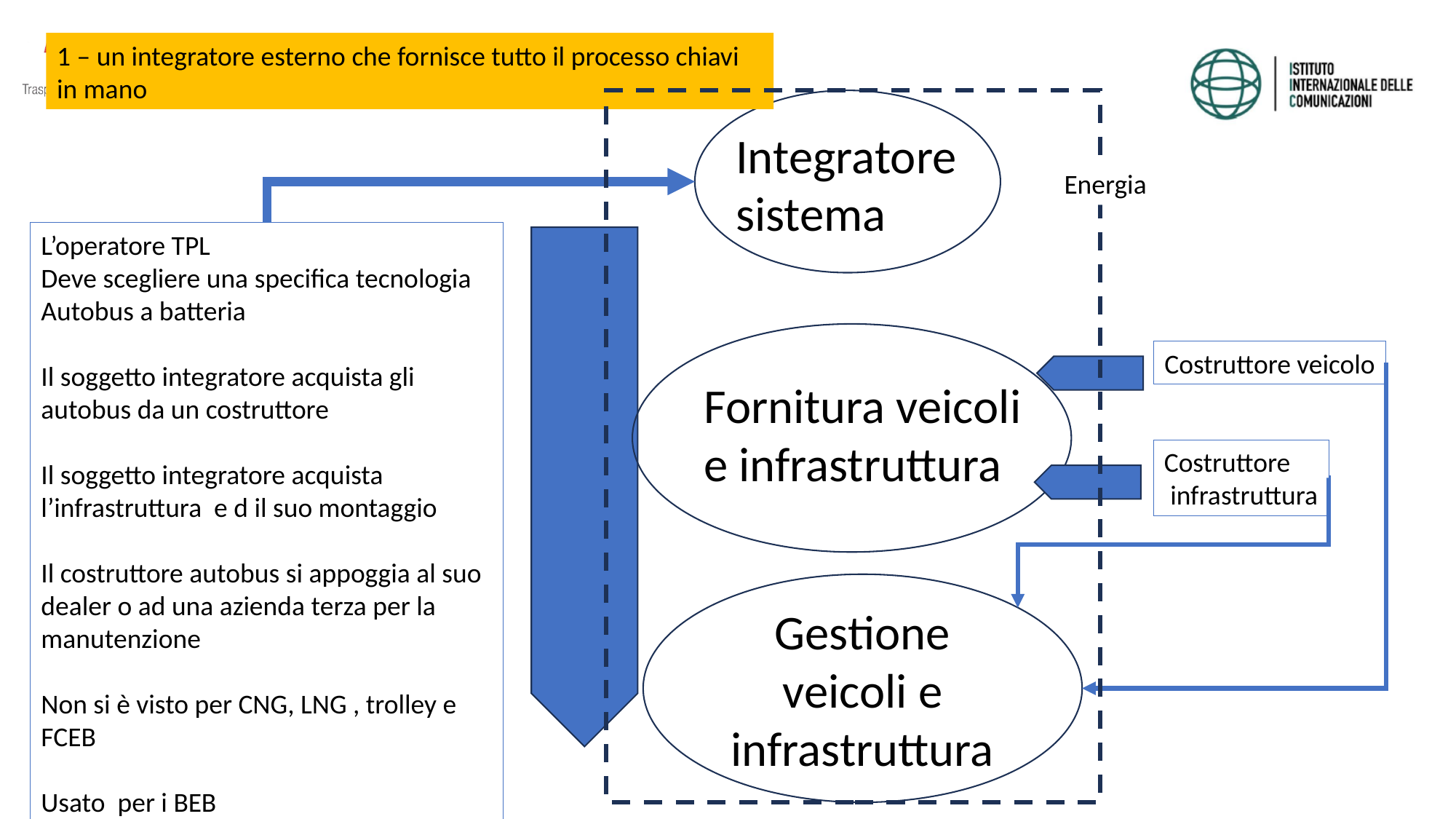

1 – un integratore esterno che fornisce tutto il processo chiavi in mano

Integratore
sistema
Energia
L’operatore TPL
Deve scegliere una specifica tecnologia
Autobus a batteria

Il soggetto integratore acquista gli autobus da un costruttore

Il soggetto integratore acquista l’infrastruttura  e d il suo montaggio

Il costruttore autobus si appoggia al suo dealer o ad una azienda terza per la manutenzione

Non si è visto per CNG, LNG , trolley e FCEB

Usato  per i BEB

Costruttore veicolo

Fornitura veicoli
e infrastruttura

Costruttore
 infrastruttura

Gestione veicoli e infrastruttura